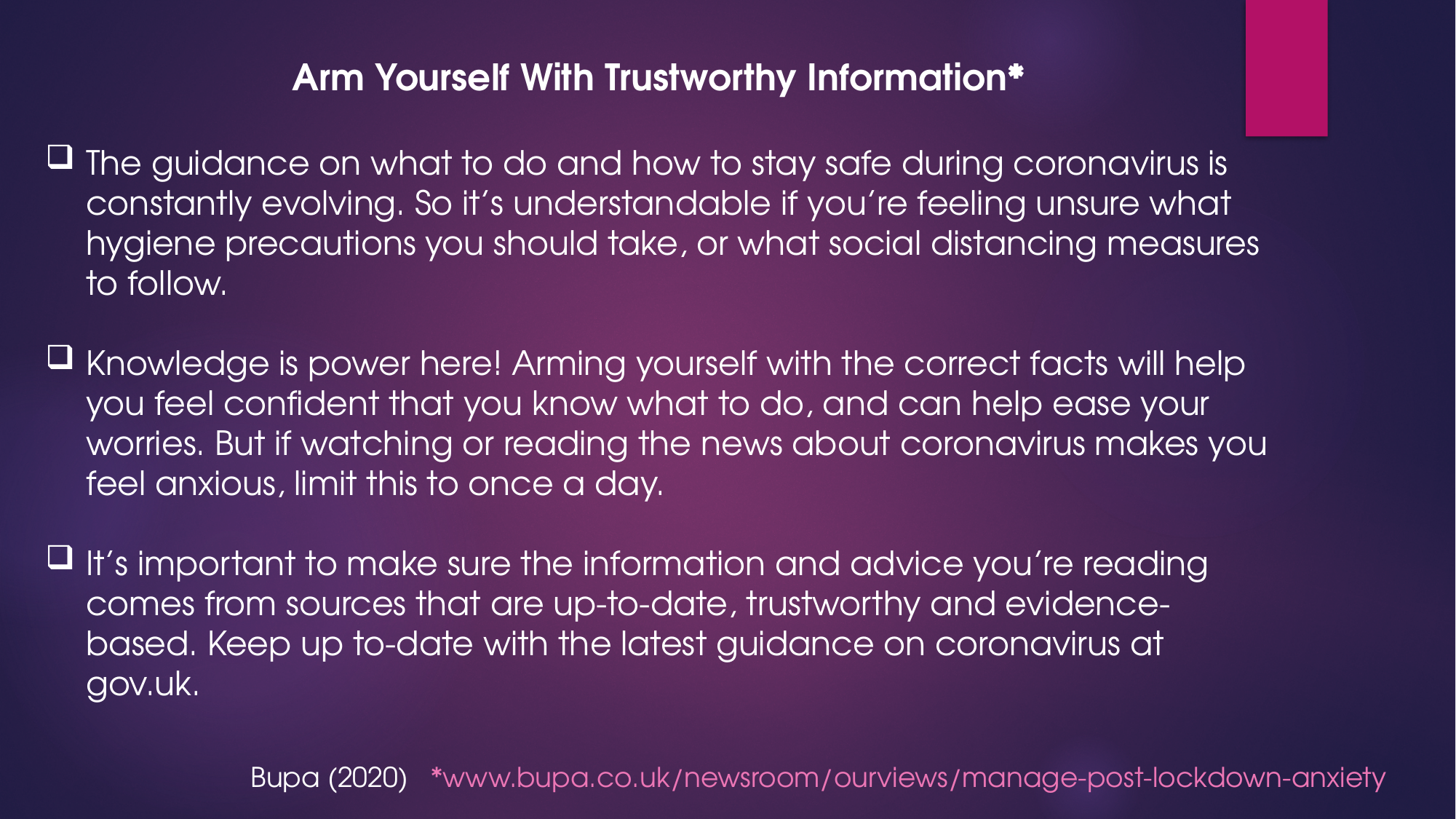

Arm Yourself With Trustworthy Information*

The guidance on what to do and how to stay safe during coronavirus is constantly evolving. So it’s understandable if you’re feeling unsure what hygiene precautions you should take, or what social distancing measures to follow.

Knowledge is power here! Arming yourself with the correct facts will help you feel confident that you know what to do, and can help ease your worries. But if watching or reading the news about coronavirus makes you feel anxious, limit this to once a day.

It’s important to make sure the information and advice you’re reading comes from sources that are up-to-date, trustworthy and evidence-based. Keep up to-date with the latest guidance on coronavirus at gov.uk.
Bupa (2020)
*www.bupa.co.uk/newsroom/ourviews/manage-post-lockdown-anxiety